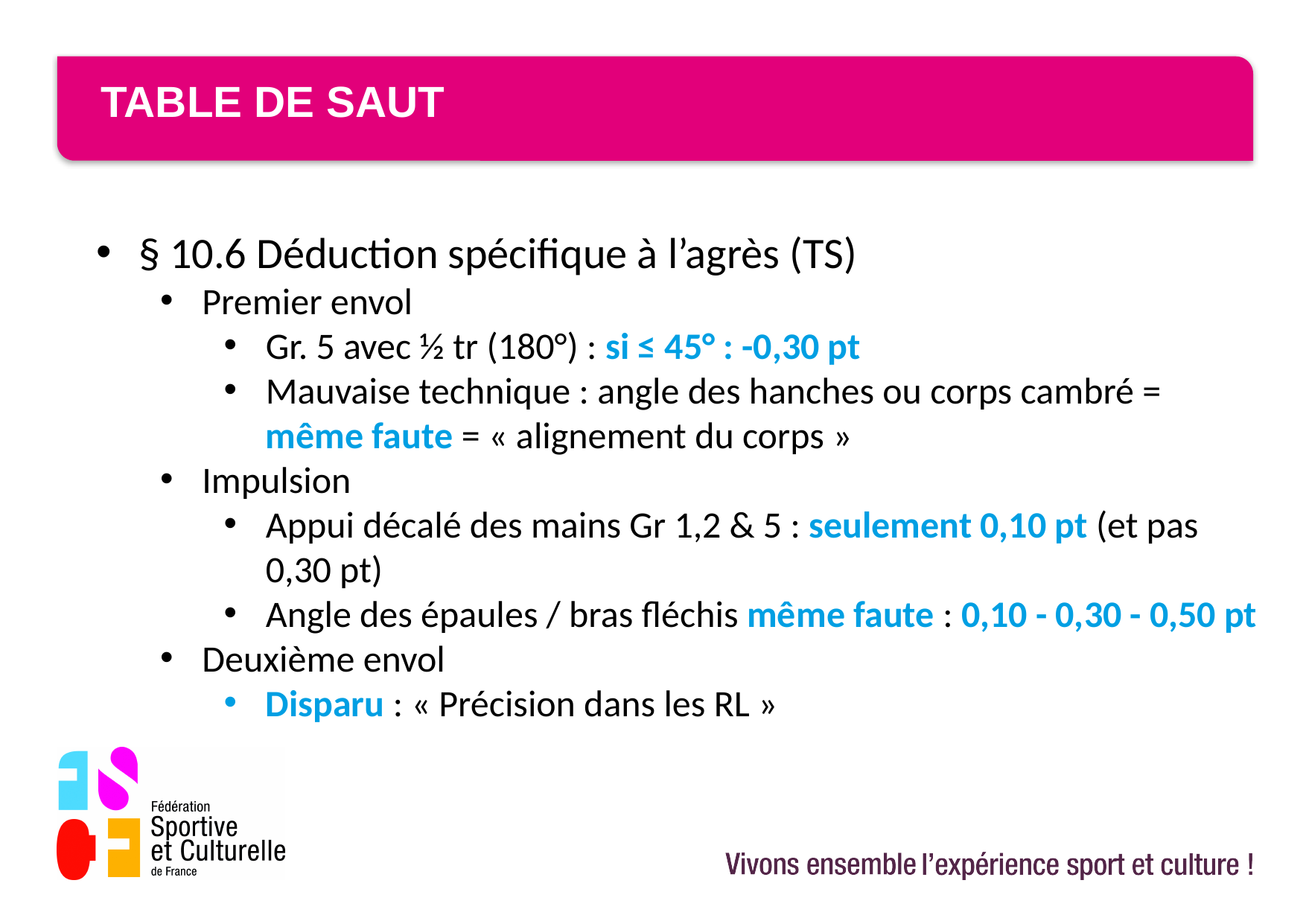

# Table de saut
§ 10.6 Déduction spécifique à l’agrès (TS)
Premier envol
Gr. 5 avec ½ tr (180°) : si ≤ 45° : -0,30 pt
Mauvaise technique : angle des hanches ou corps cambré = même faute = « alignement du corps »
Impulsion
Appui décalé des mains Gr 1,2 & 5 : seulement 0,10 pt (et pas 0,30 pt)
Angle des épaules / bras fléchis même faute : 0,10 - 0,30 - 0,50 pt
Deuxième envol
Disparu : « Précision dans les RL »